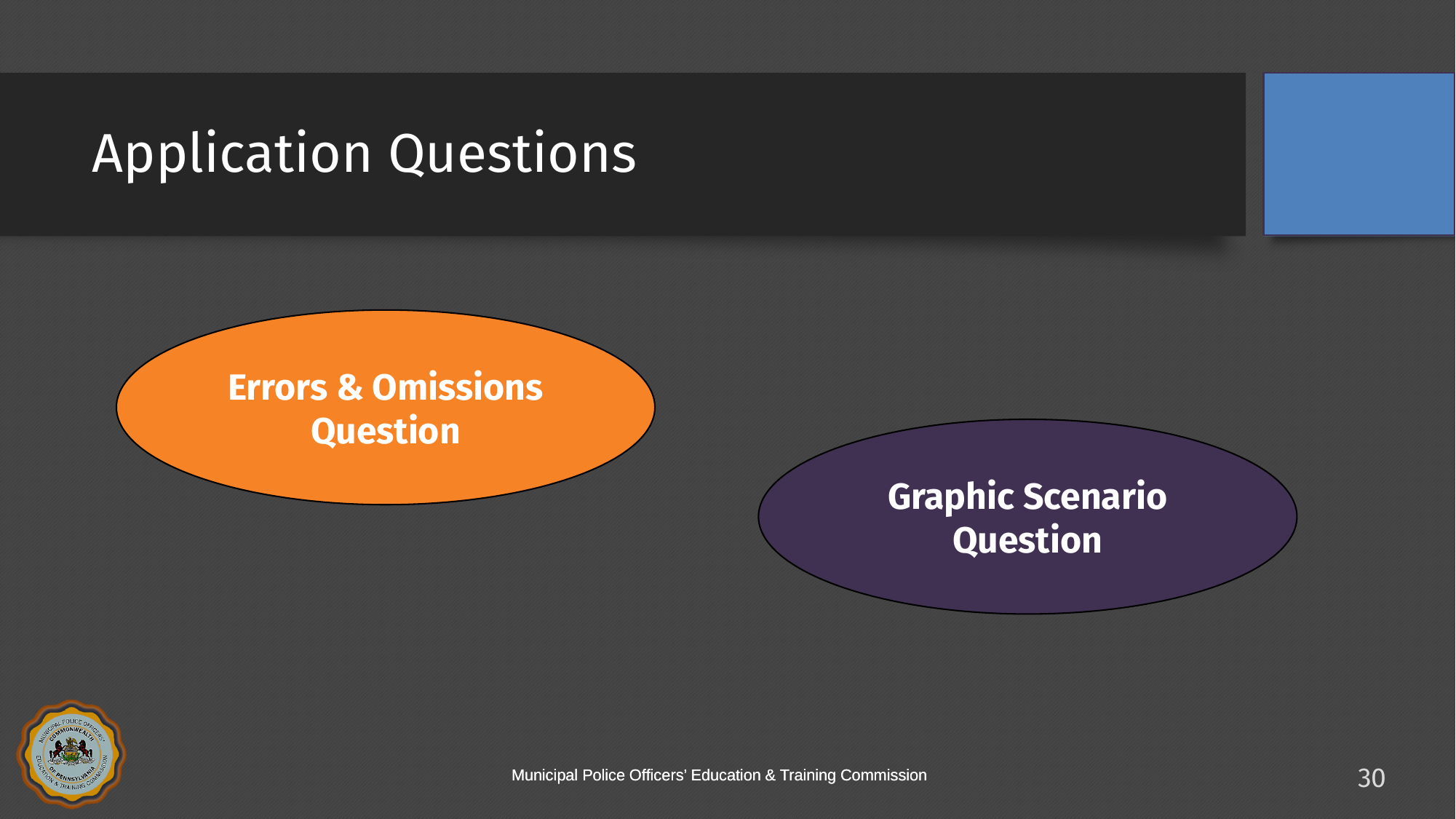

# Application Questions
Errors & Omissions Question
Graphic Scenario Question